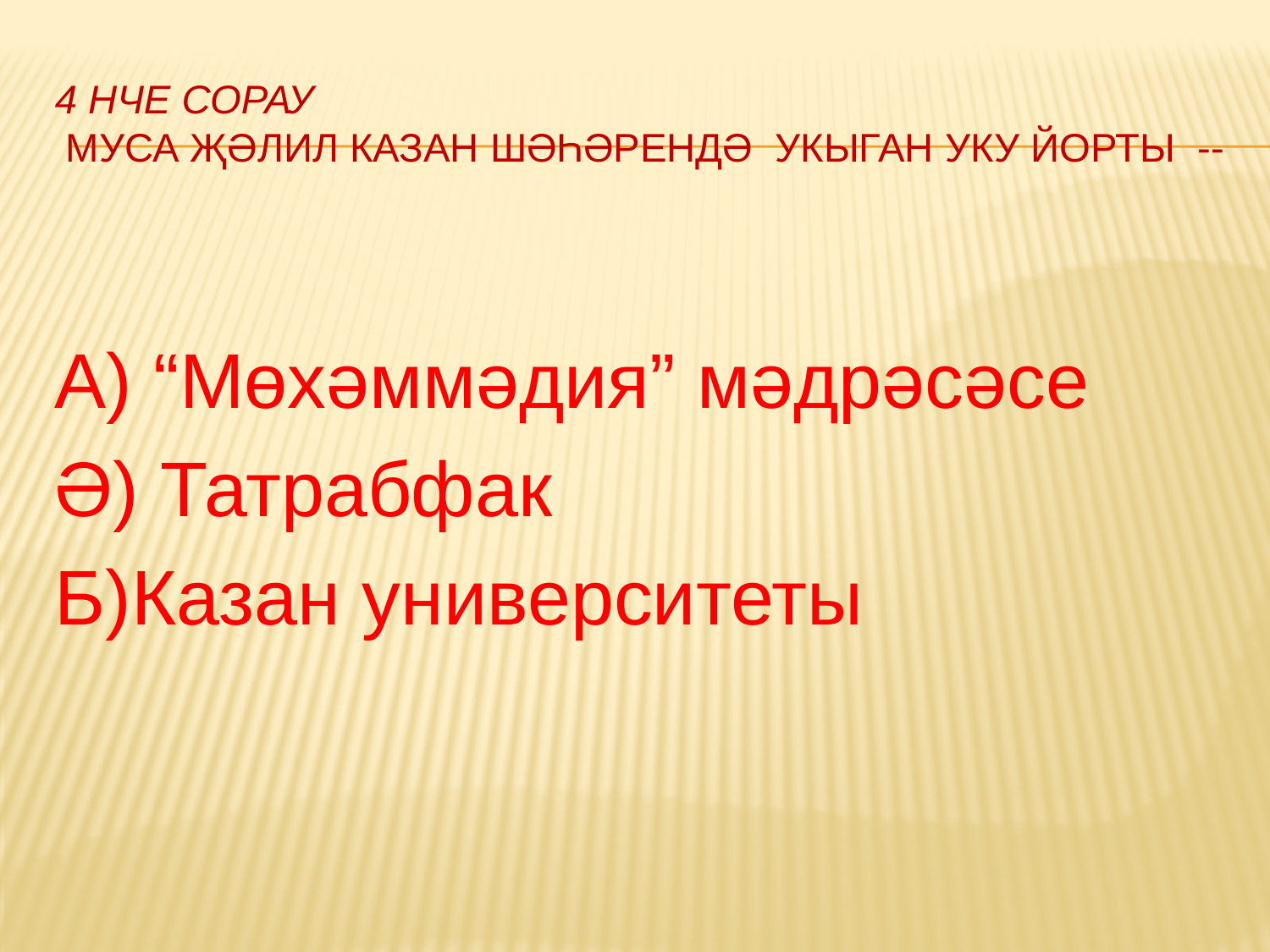

# 4 нче сорау Муса Җәлил Казан шәһәрендә  укыган уку йорты  --

А) “Мөхәммәдия” мәдрәсәсе
Ә) Татрабфак
Б)Казан университеты